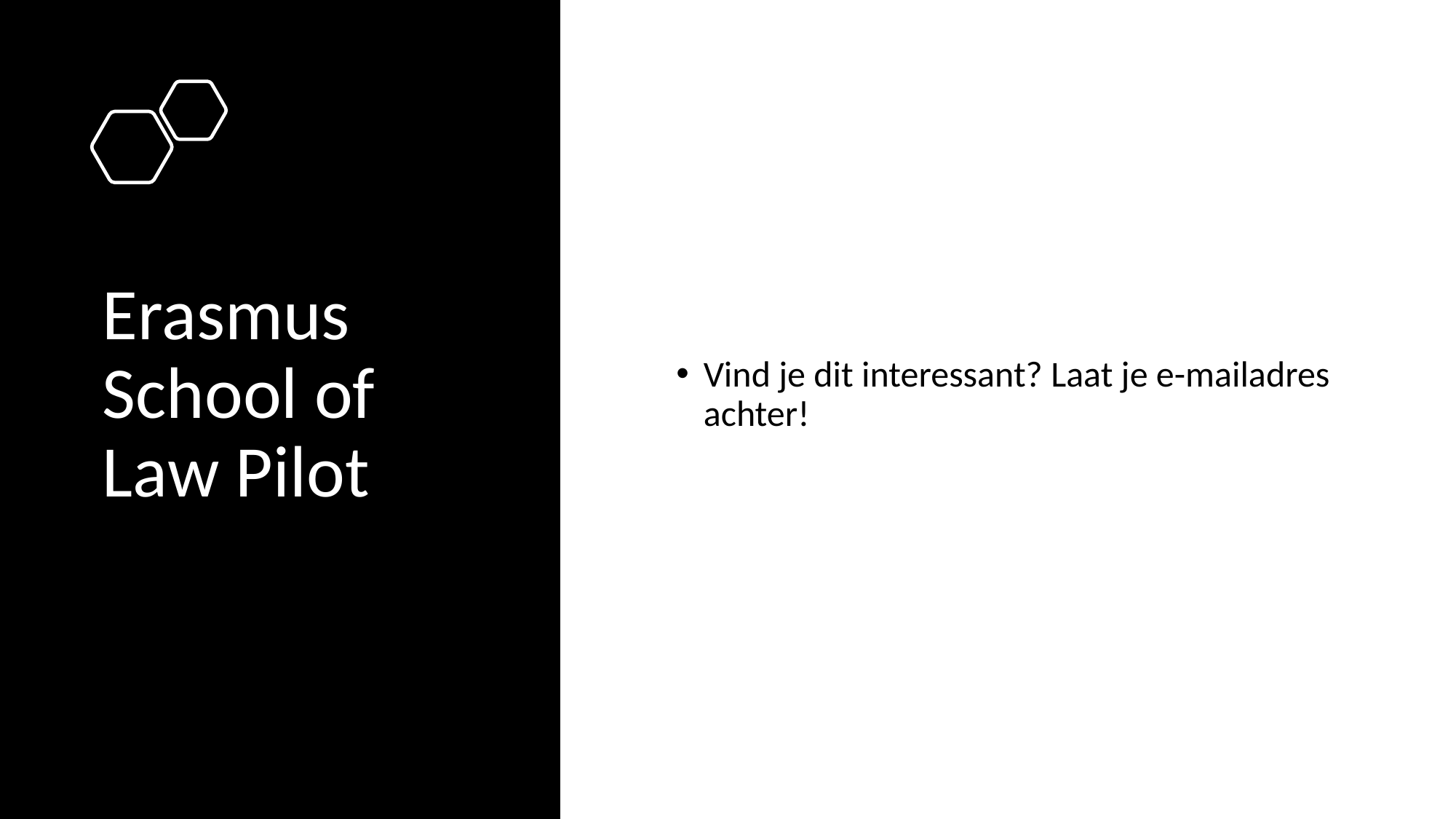

# Erasmus School of Law Pilot
Vind je dit interessant? Laat je e-mailadres achter!